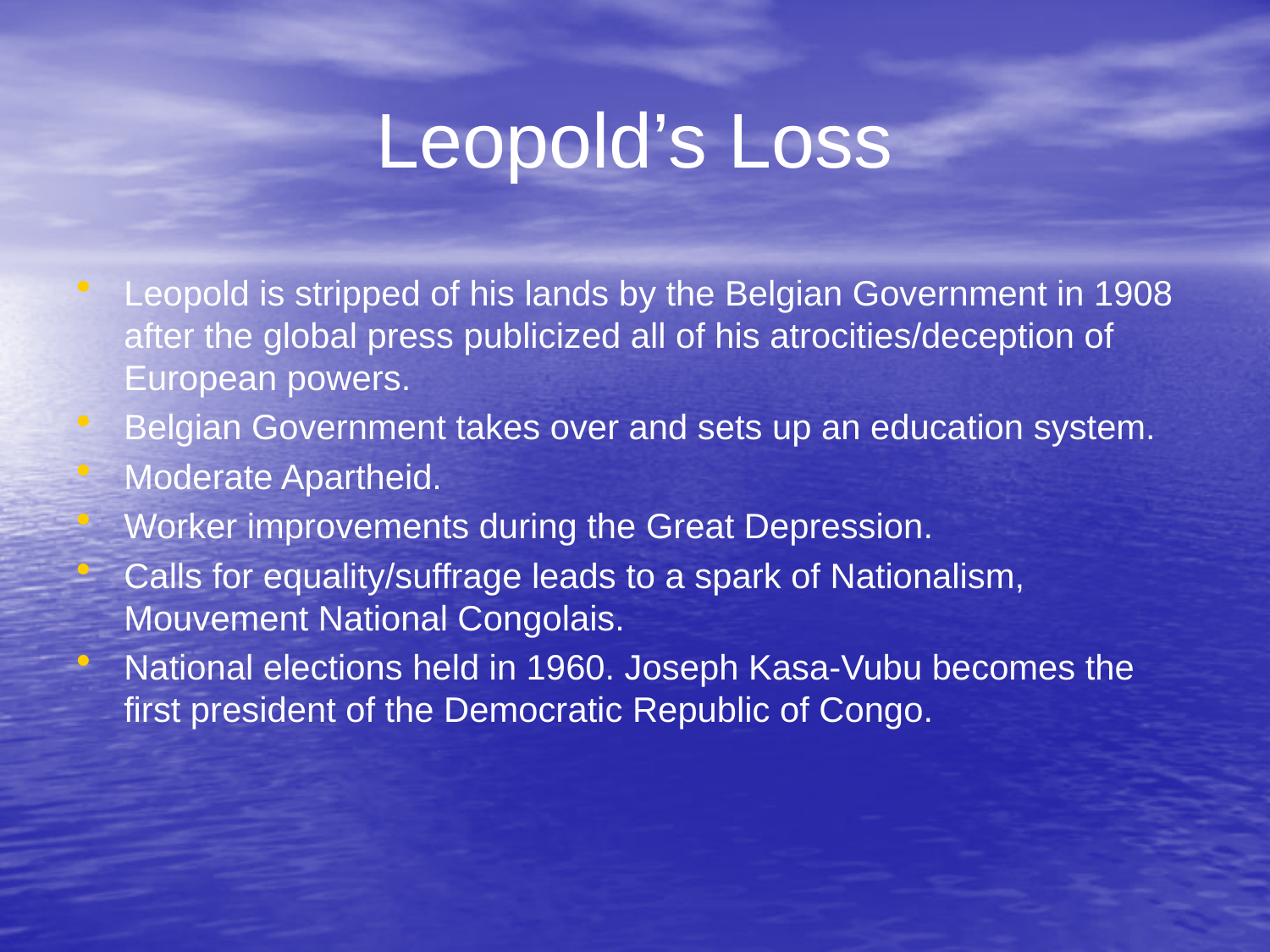

# Leopold’s Loss
Leopold is stripped of his lands by the Belgian Government in 1908 after the global press publicized all of his atrocities/deception of European powers.
Belgian Government takes over and sets up an education system.
Moderate Apartheid.
Worker improvements during the Great Depression.
Calls for equality/suffrage leads to a spark of Nationalism, Mouvement National Congolais.
National elections held in 1960. Joseph Kasa-Vubu becomes the first president of the Democratic Republic of Congo.